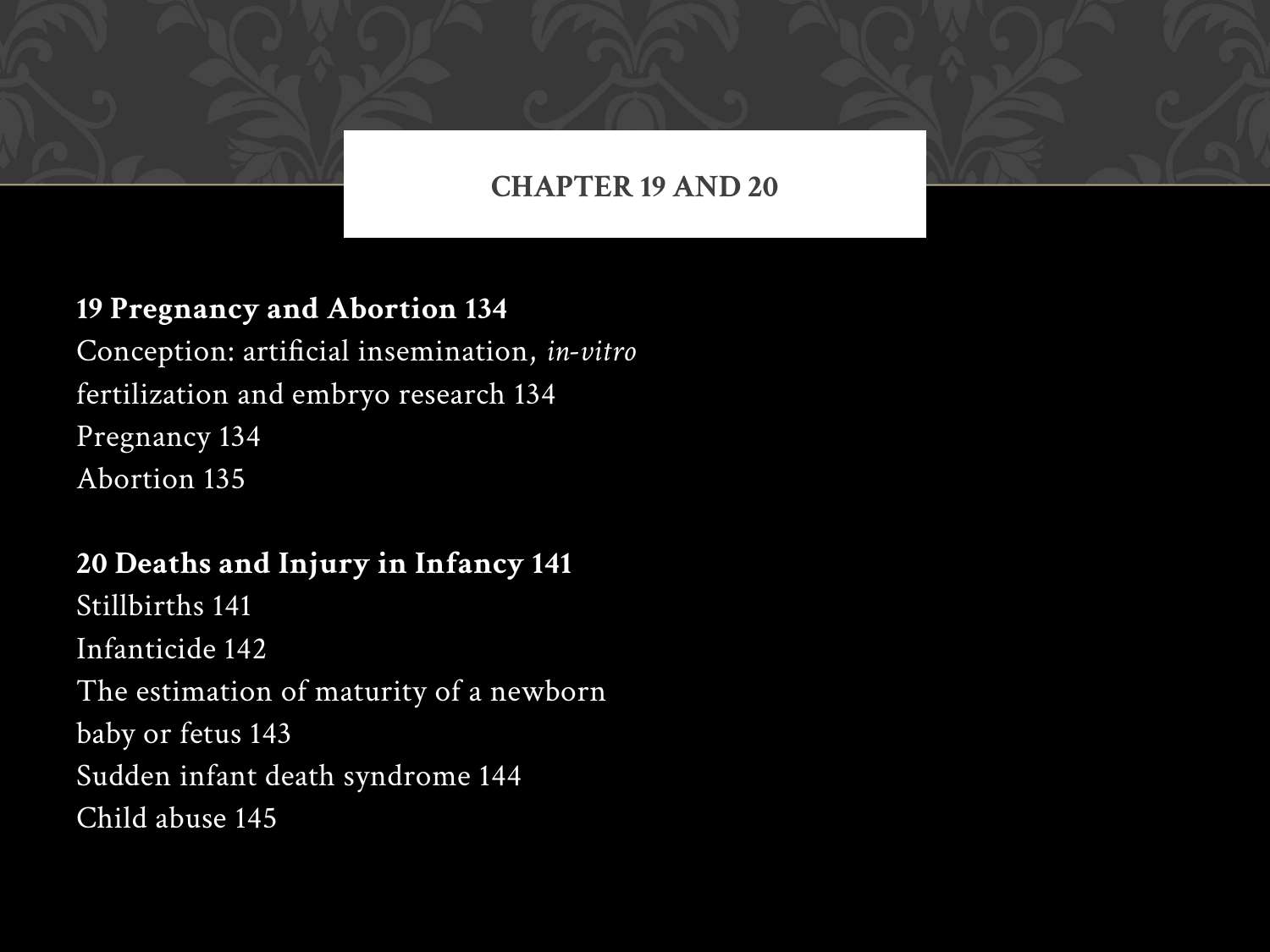

# Chapter 19 and 20
19 Pregnancy and Abortion 134
Conception: artificial insemination, in-vitro
fertilization and embryo research 134
Pregnancy 134
Abortion 135

20 Deaths and Injury in Infancy 141
Stillbirths 141
Infanticide 142
The estimation of maturity of a newborn
baby or fetus 143
Sudden infant death syndrome 144
Child abuse 145